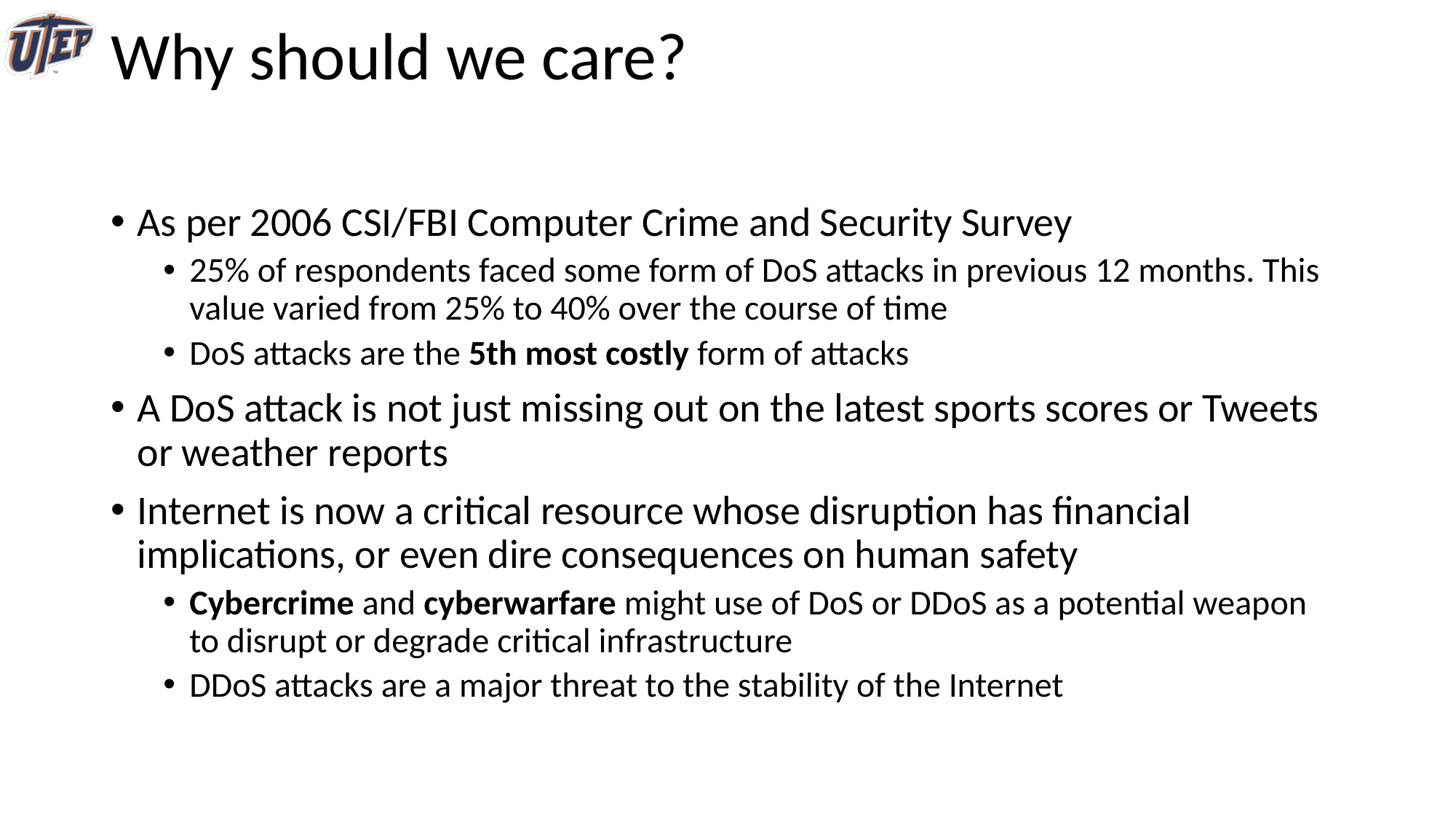

# Why should we care?
As per 2006 CSI/FBI Computer Crime and Security Survey
25% of respondents faced some form of DoS attacks in previous 12 months. This value varied from 25% to 40% over the course of time
DoS attacks are the 5th most costly form of attacks
A DoS attack is not just missing out on the latest sports scores or Tweets or weather reports
Internet is now a critical resource whose disruption has financial implications, or even dire consequences on human safety
Cybercrime and cyberwarfare might use of DoS or DDoS as a potential weapon to disrupt or degrade critical infrastructure
DDoS attacks are a major threat to the stability of the Internet